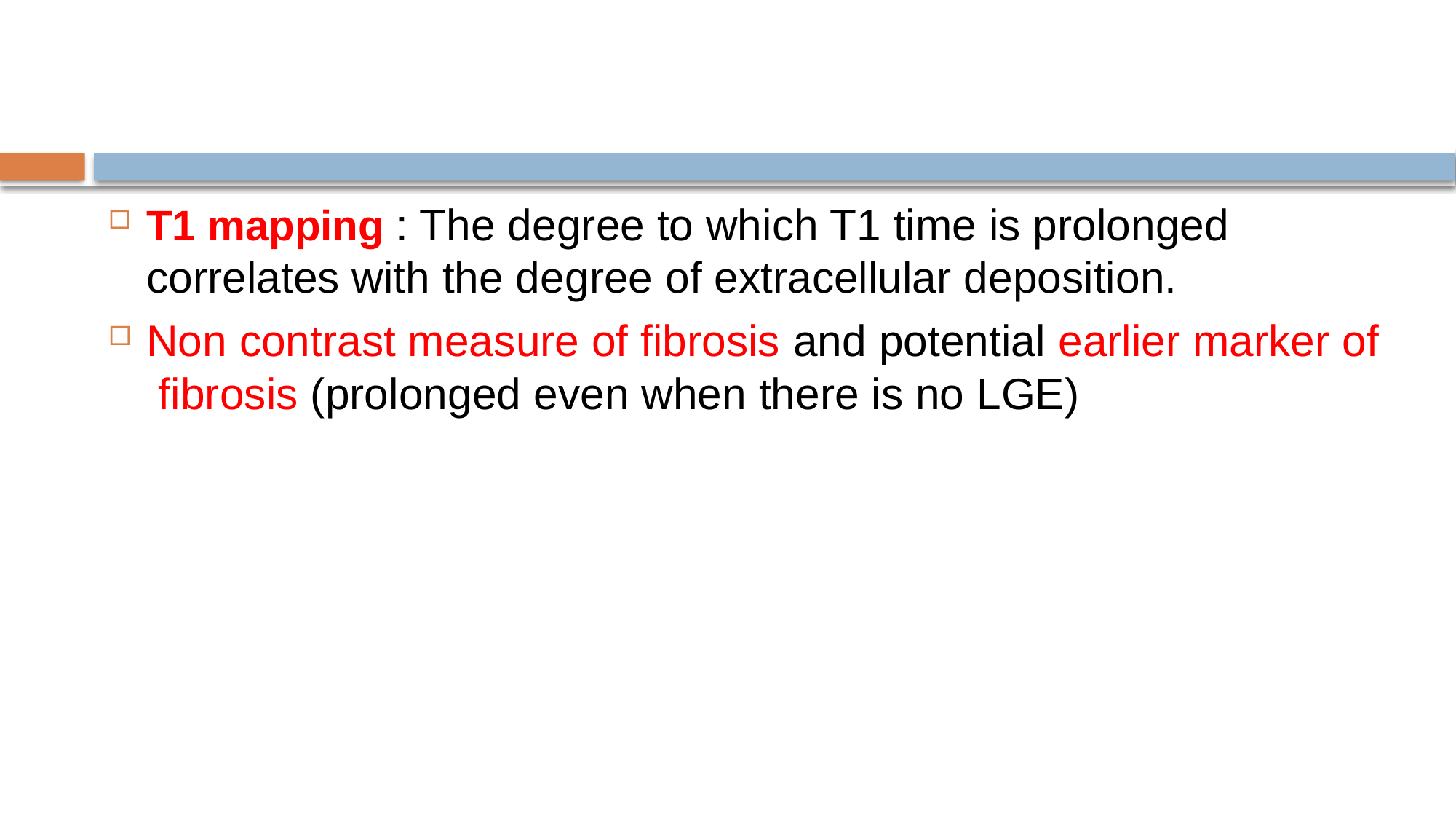

#
T1 mapping : The degree to which T1 time is prolonged correlates with the degree of extracellular deposition.
Non contrast measure of fibrosis and potential earlier marker of  fibrosis (prolonged even when there is no LGE)